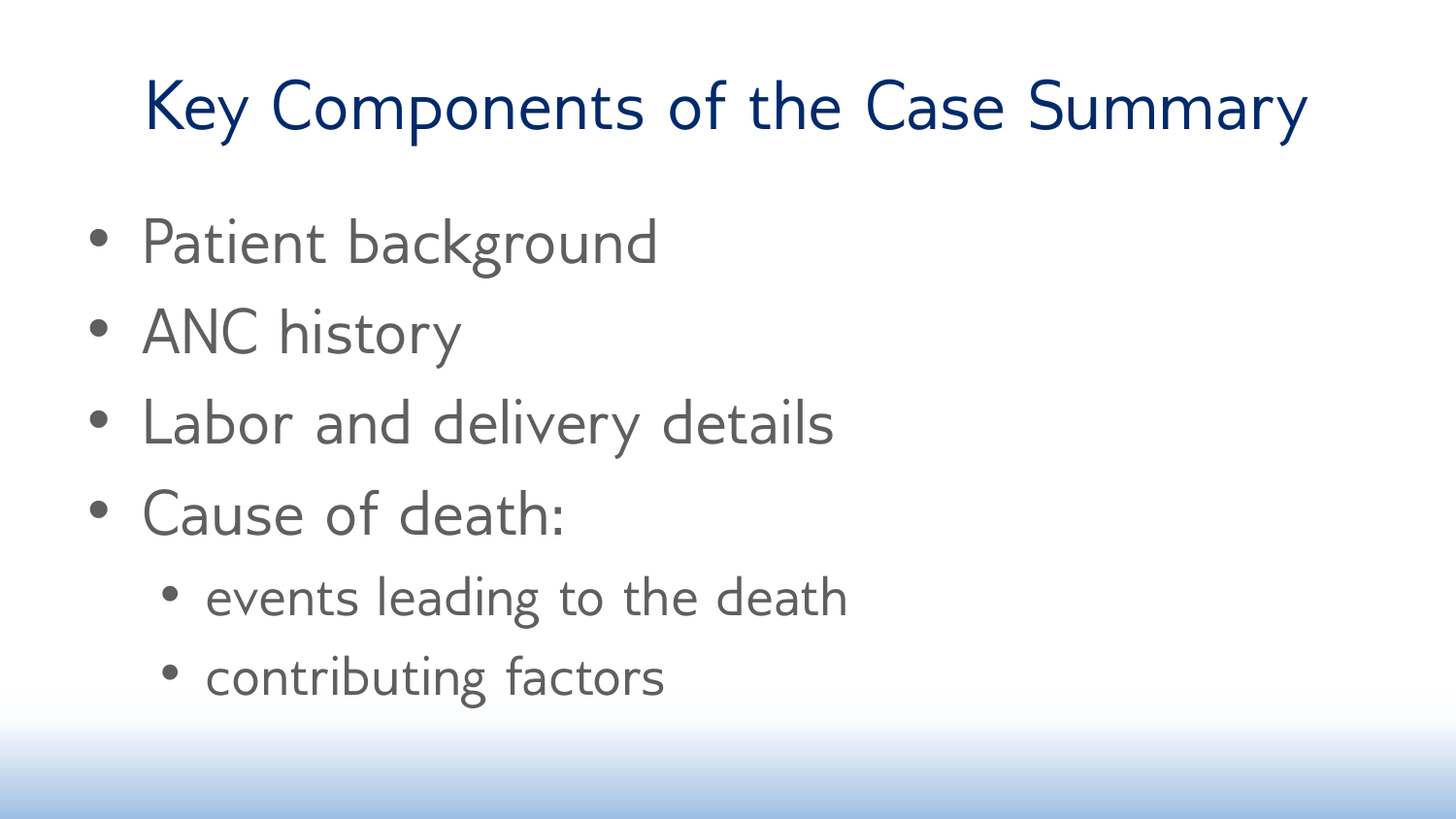

# Key Components of the Case Summary
Patient background
ANC history
Labor and delivery details
Cause of death:
events leading to the death
contributing factors